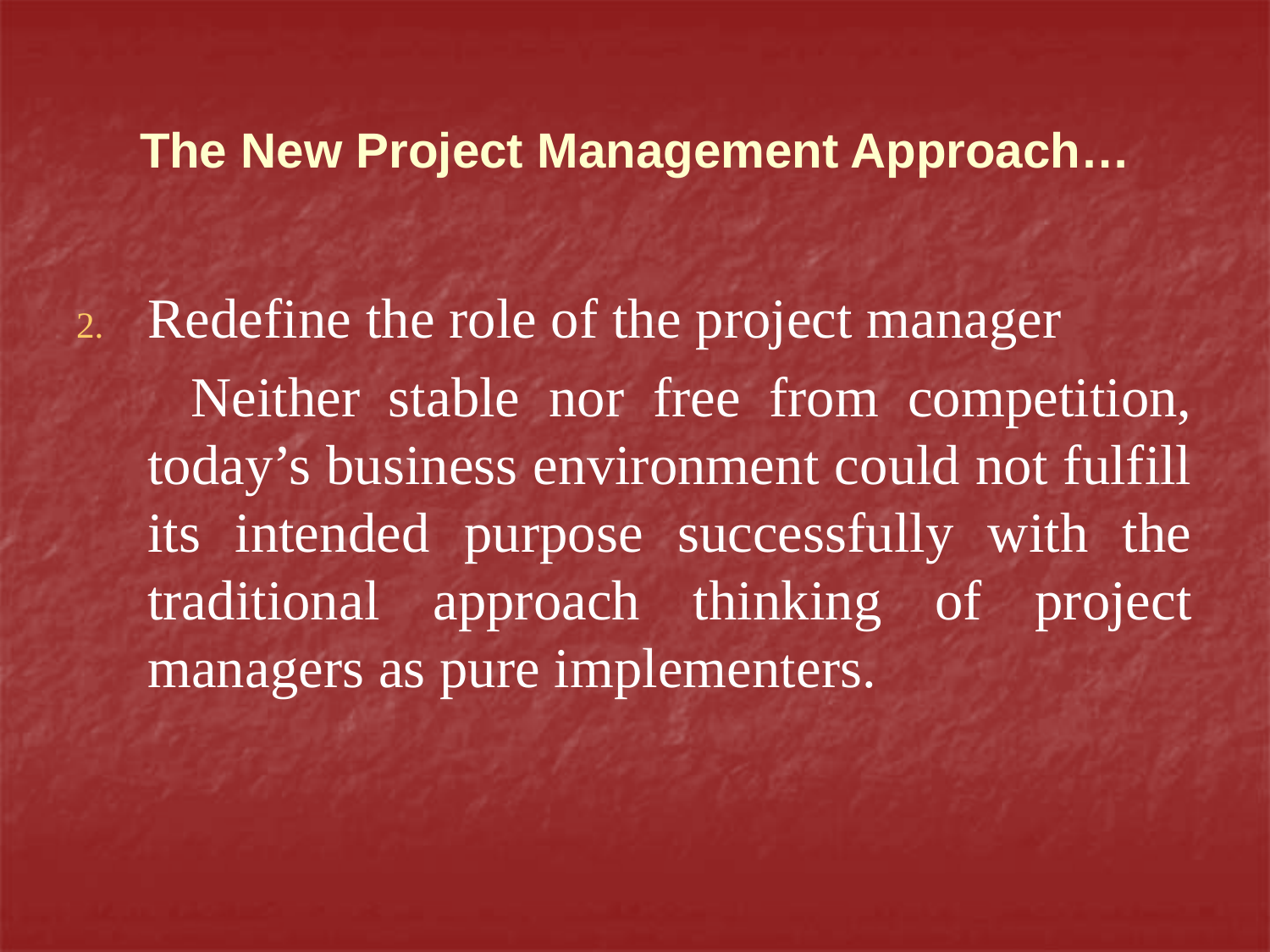

# The new project Management Approach…
Redefine the role of the project manager
    Neither stable nor free from competition, today’s business environment could not fulfill its intended purpose successfully with the traditional approach thinking of project managers as pure implementers.